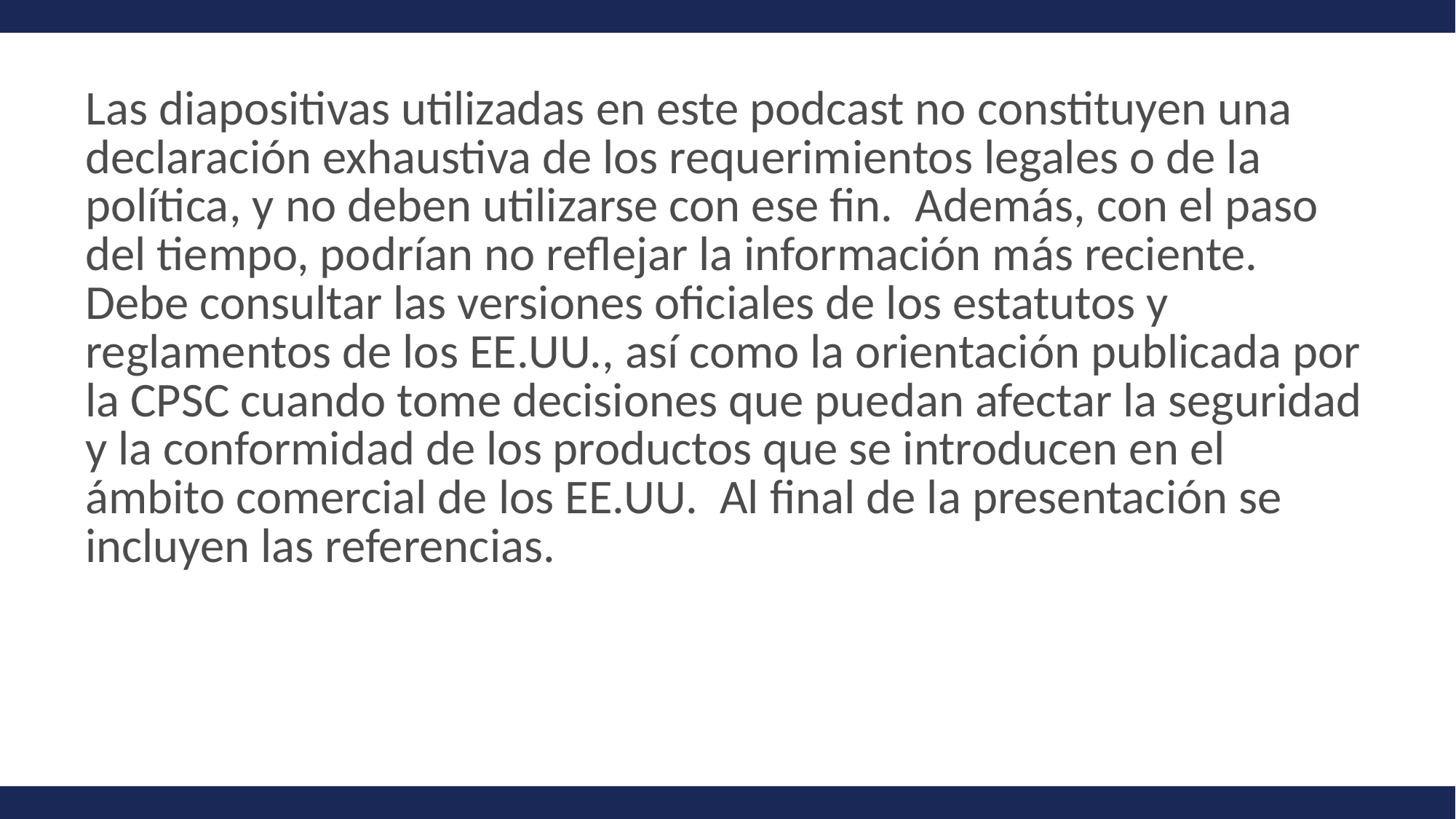

Las diapositivas utilizadas en este podcast no constituyen una declaración exhaustiva de los requerimientos legales o de la política, y no deben utilizarse con ese fin.  Además, con el paso del tiempo, podrían no reflejar la información más reciente. Debe consultar las versiones oficiales de los estatutos y reglamentos de los EE.UU., así como la orientación publicada por la CPSC cuando tome decisiones que puedan afectar la seguridad y la conformidad de los productos que se introducen en el ámbito comercial de los EE.UU.  Al final de la presentación se incluyen las referencias.